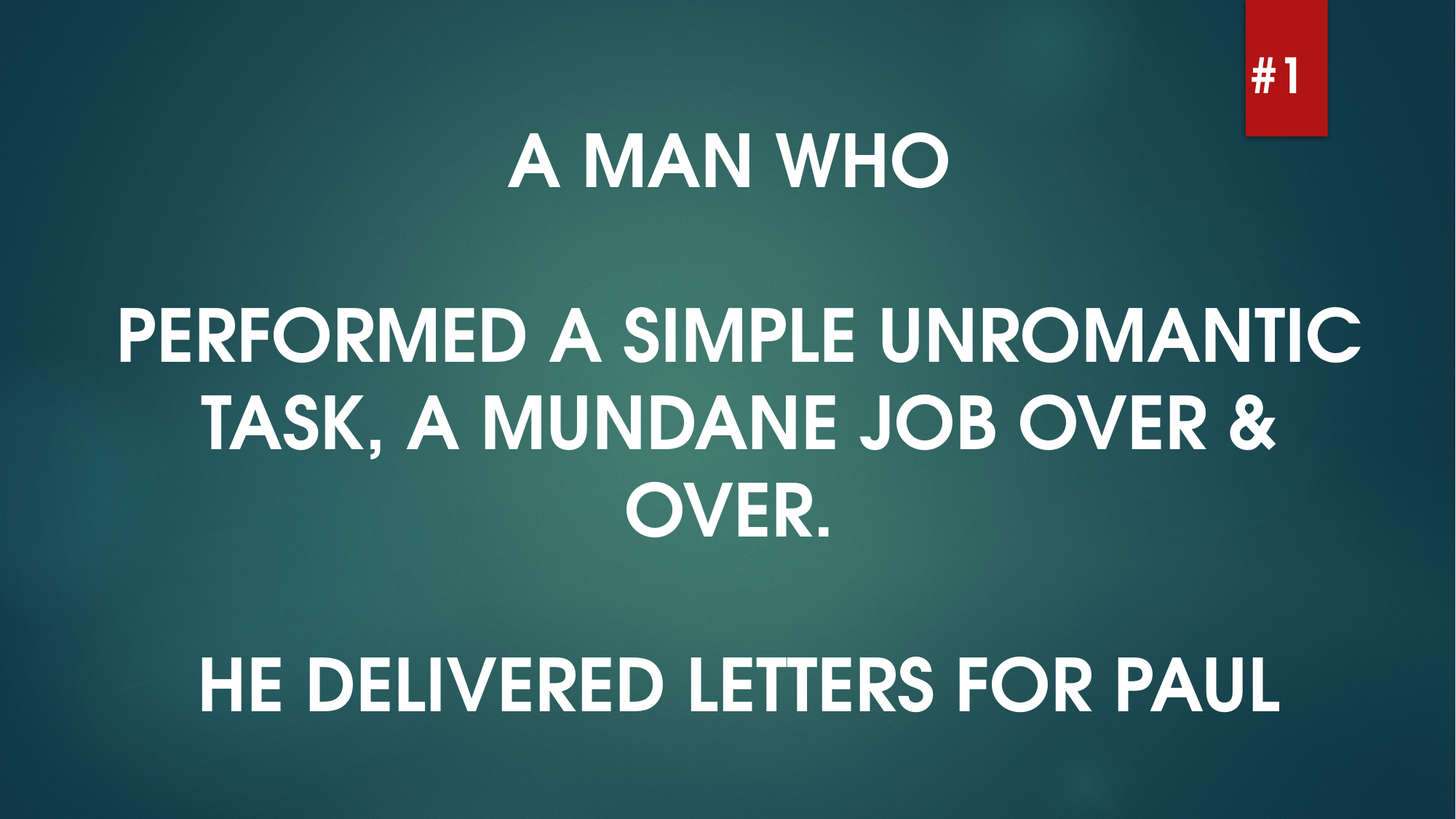

#1
A MAN WHO

PERFORMED A SIMPLE UNROMANTIC TASK, A MUNDANE JOB OVER & OVER.

HE DELIVERED LETTERS FOR PAUL